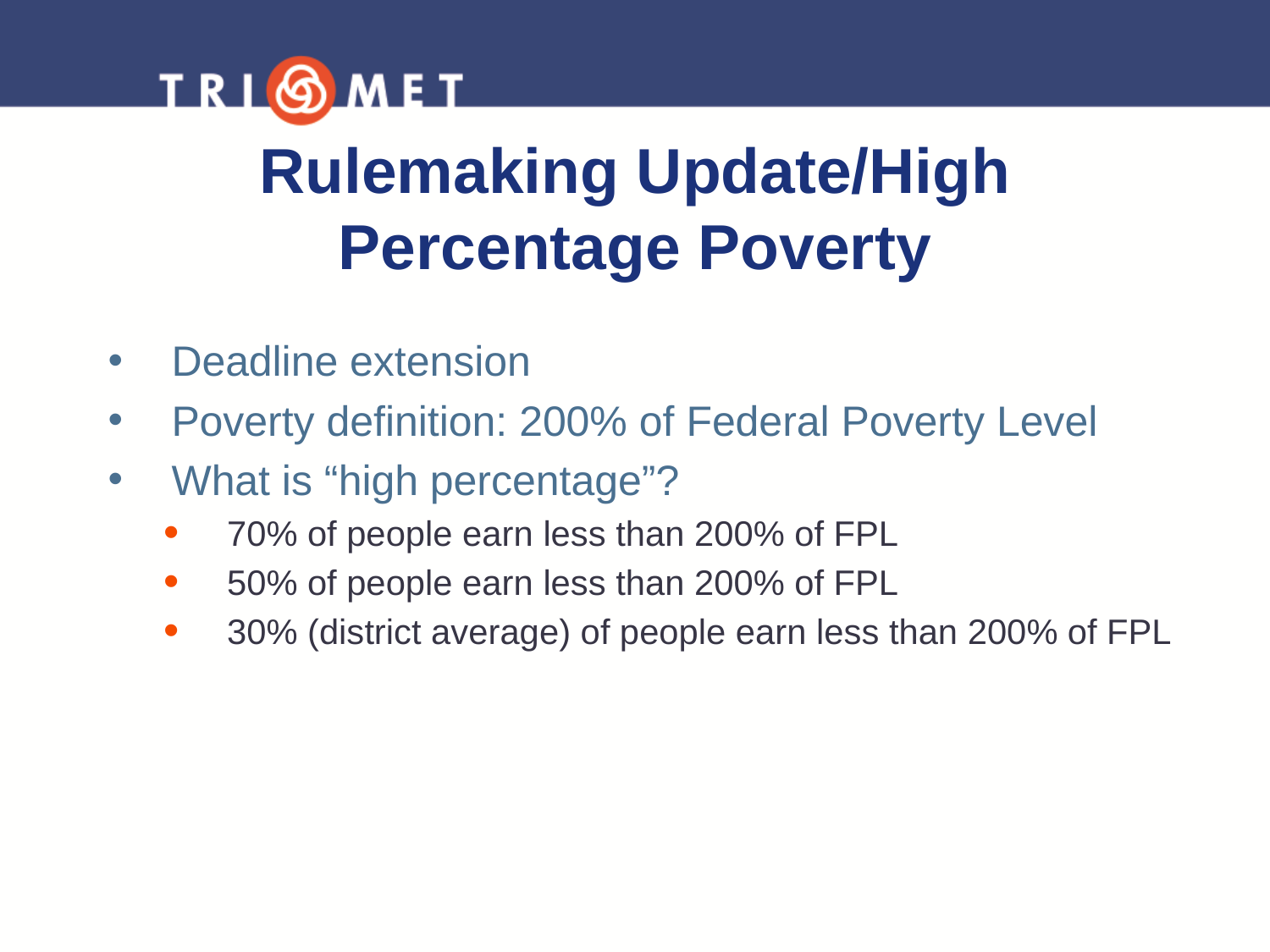

# Rulemaking Update/High Percentage Poverty
Deadline extension
Poverty definition: 200% of Federal Poverty Level
What is “high percentage”?
70% of people earn less than 200% of FPL
50% of people earn less than 200% of FPL
30% (district average) of people earn less than 200% of FPL